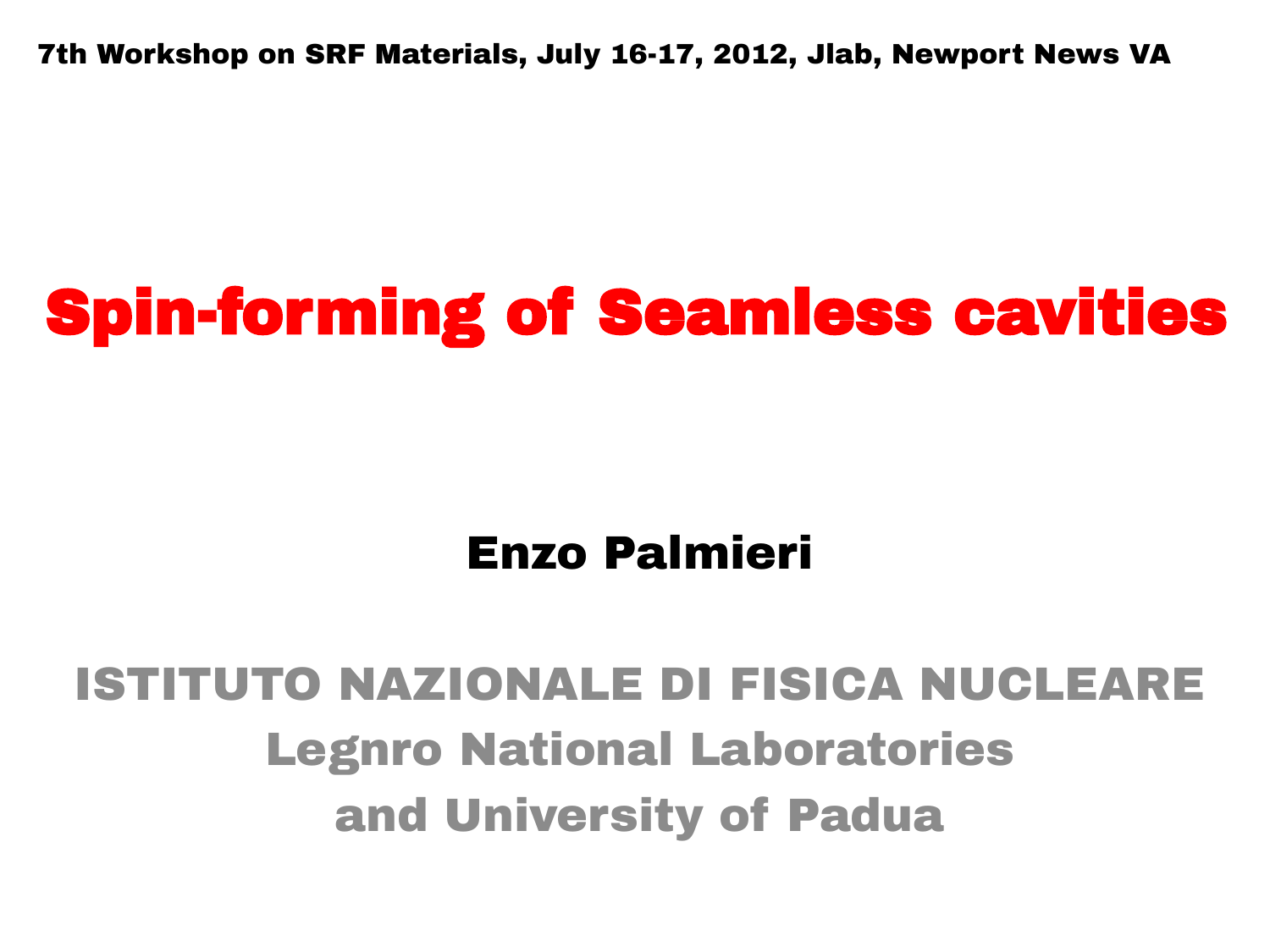

7th Workshop on SRF Materials, July 16-17, 2012, Jlab, Newport News VA
# Spin-forming of Seamless cavities
Enzo Palmieri

ISTITUTO NAZIONALE DI FISICA NUCLEARE
Legnro National Laboratories
and University of Padua